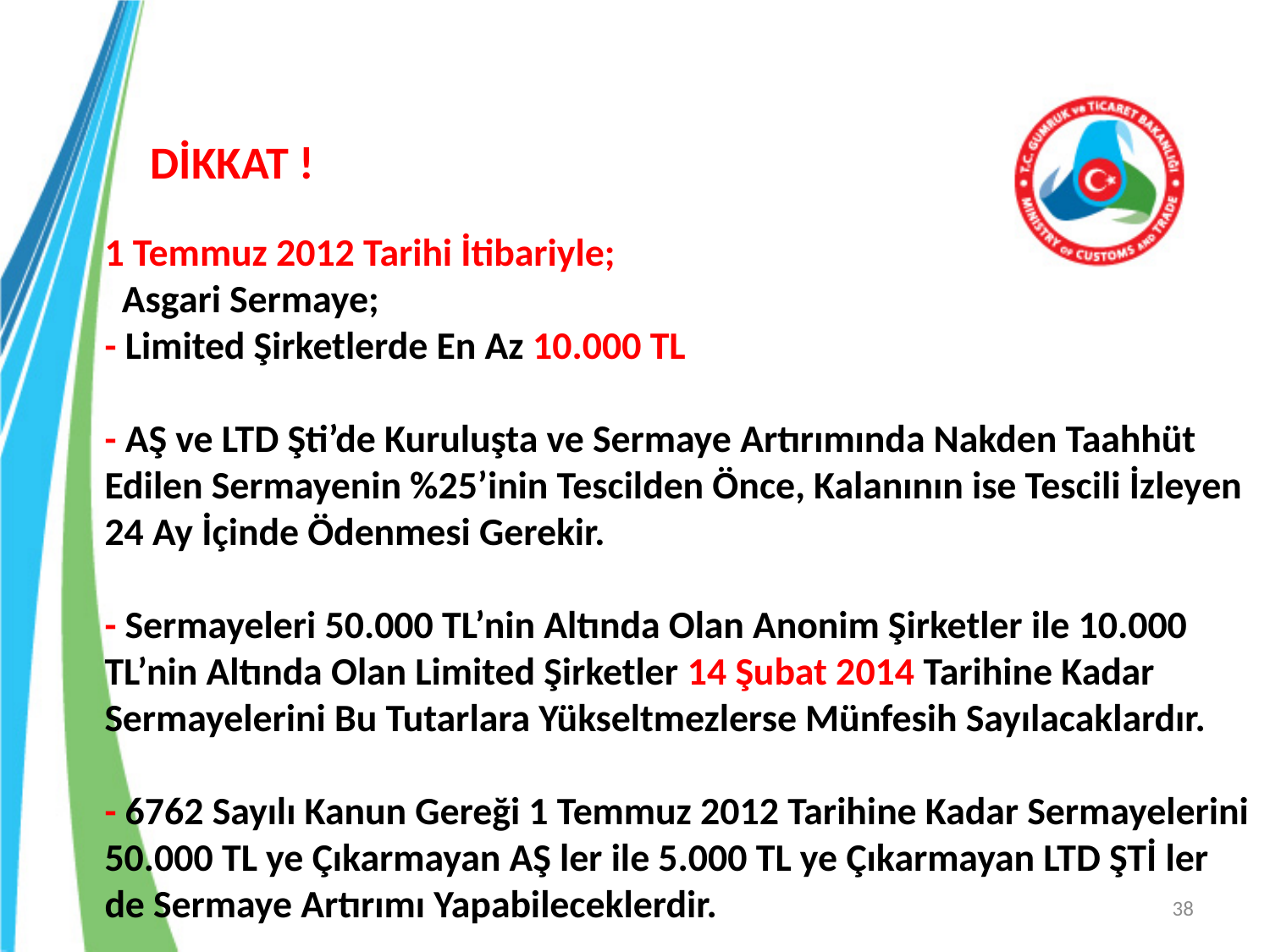

DİKKAT !
# 1 Temmuz 2012 Tarihi İtibariyle; Asgari Sermaye; - Limited Şirketlerde En Az 10.000 TL - AŞ ve LTD Şti’de Kuruluşta ve Sermaye Artırımında Nakden Taahhüt Edilen Sermayenin %25’inin Tescilden Önce, Kalanının ise Tescili İzleyen 24 Ay İçinde Ödenmesi Gerekir. - Sermayeleri 50.000 TL’nin Altında Olan Anonim Şirketler ile 10.000 TL’nin Altında Olan Limited Şirketler 14 Şubat 2014 Tarihine Kadar Sermayelerini Bu Tutarlara Yükseltmezlerse Münfesih Sayılacaklardır. - 6762 Sayılı Kanun Gereği 1 Temmuz 2012 Tarihine Kadar Sermayelerini 50.000 TL ye Çıkarmayan AŞ ler ile 5.000 TL ye Çıkarmayan LTD ŞTİ ler de Sermaye Artırımı Yapabileceklerdir.
38